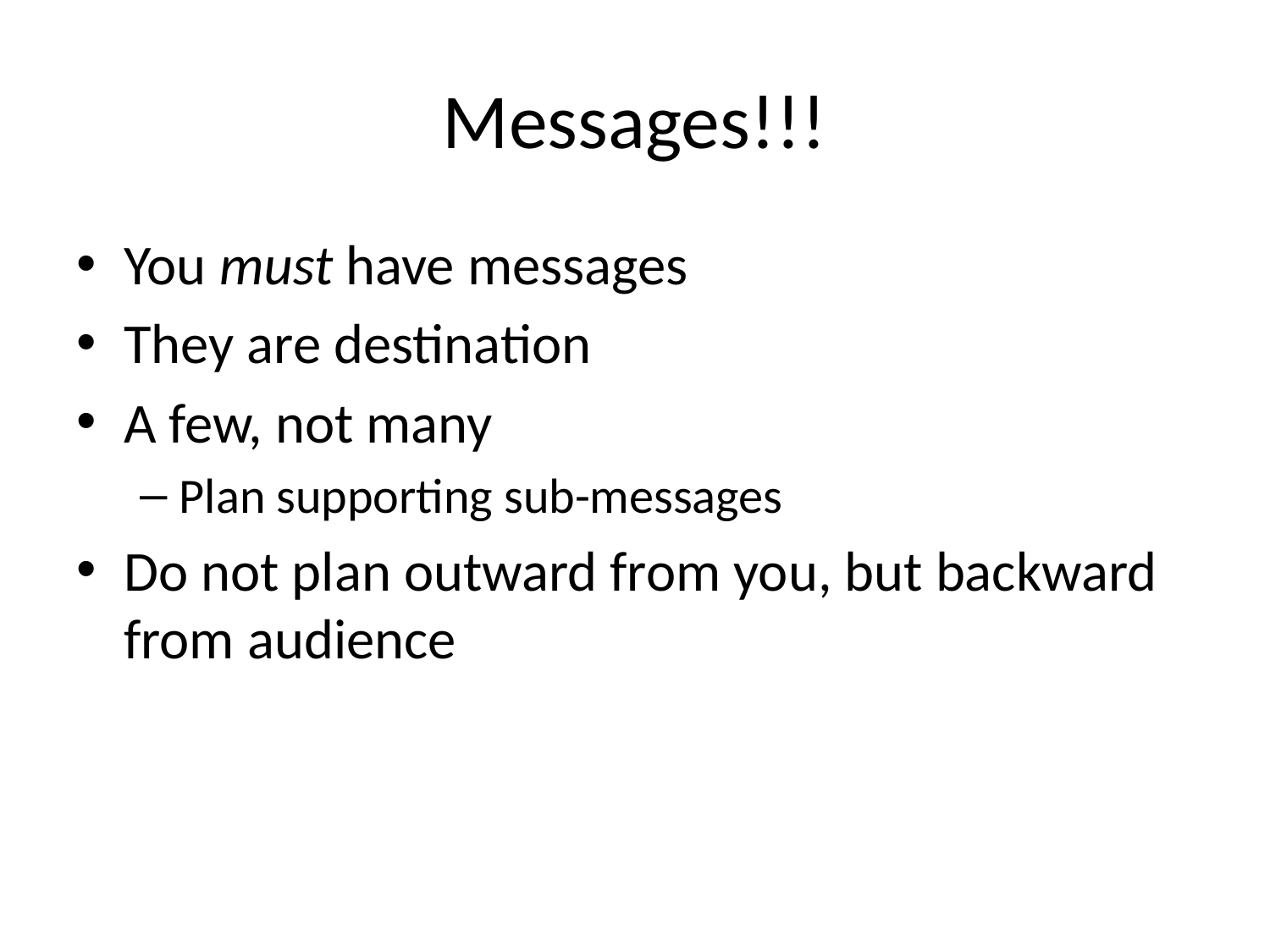

# Messages!!!
You must have messages
They are destination
A few, not many
Plan supporting sub-messages
Do not plan outward from you, but backward from audience